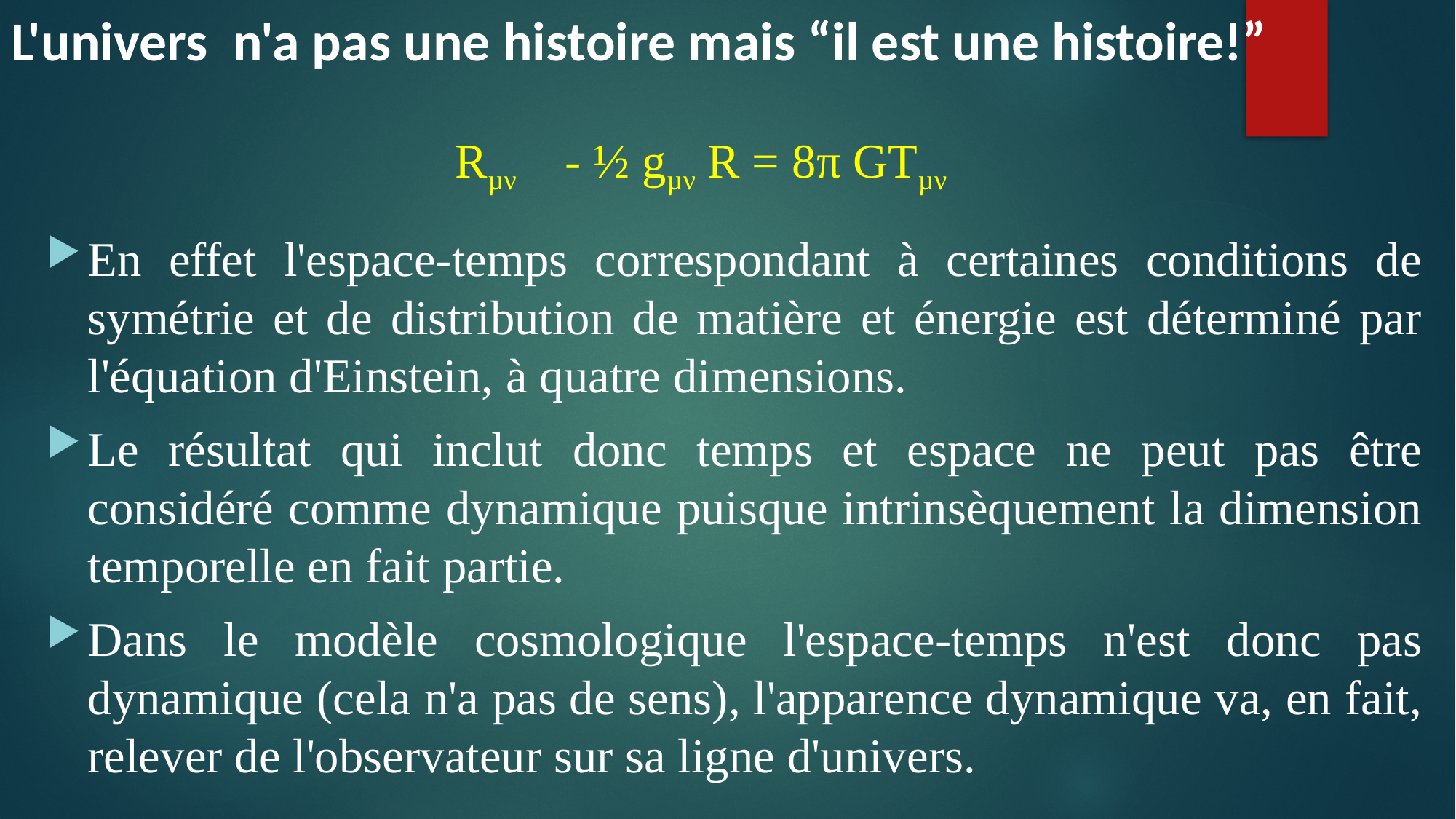

L'univers  n'a pas une histoire mais “il est une histoire!”
Rµν    - ½ gµν R = 8π GTµν
En effet l'espace-temps correspondant à certaines conditions de symétrie et de distribution de matière et énergie est déterminé par l'équation d'Einstein, à quatre dimensions.
Le résultat qui inclut donc temps et espace ne peut pas être considéré comme dynamique puisque intrinsèquement la dimension temporelle en fait partie.
Dans le modèle cosmologique l'espace-temps n'est donc pas dynamique (cela n'a pas de sens), l'apparence dynamique va, en fait, relever de l'observateur sur sa ligne d'univers.